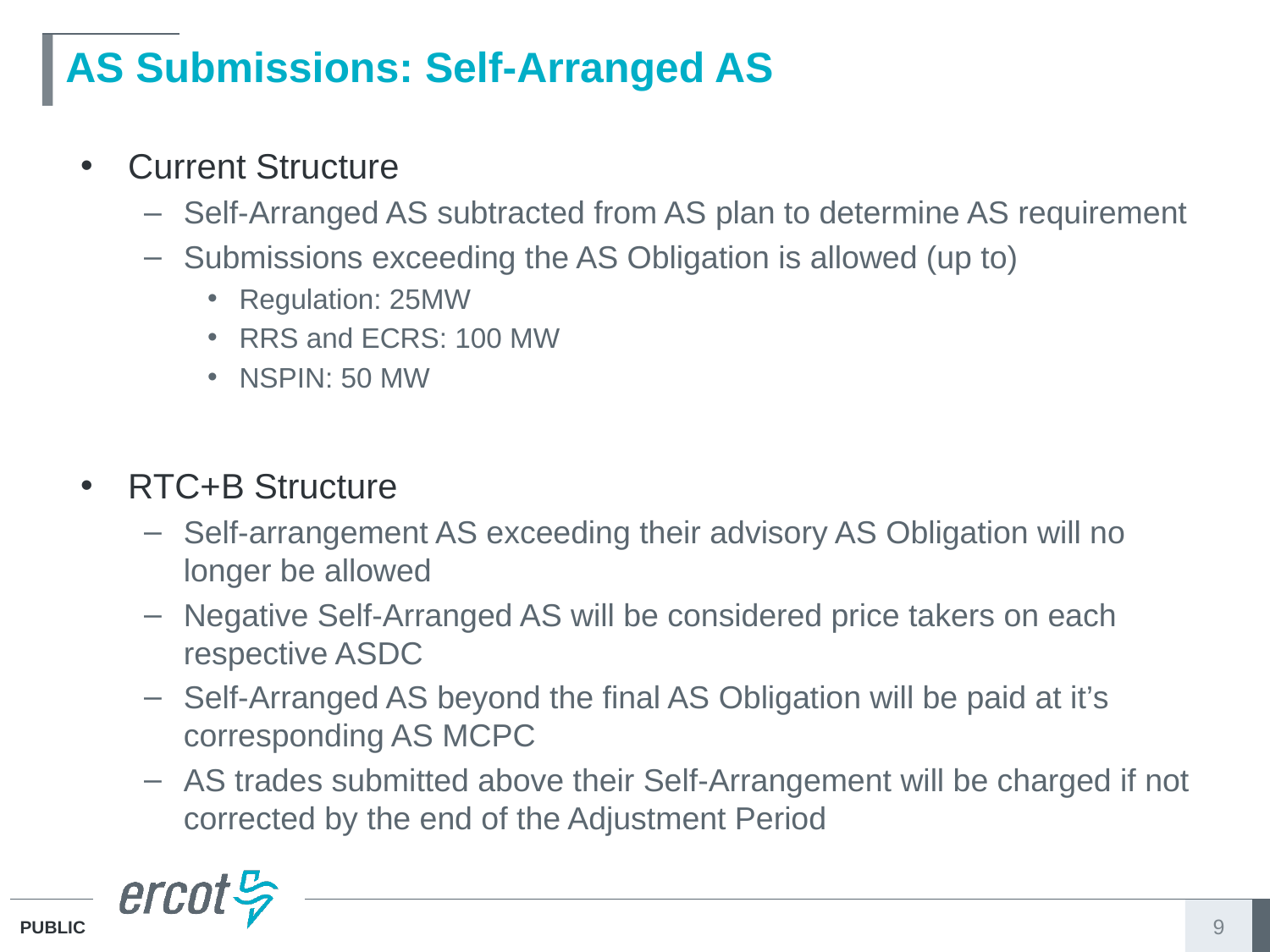

# AS Submissions: Self-Arranged AS
Current Structure
Self-Arranged AS subtracted from AS plan to determine AS requirement
Submissions exceeding the AS Obligation is allowed (up to)
Regulation: 25MW
RRS and ECRS: 100 MW
NSPIN: 50 MW

RTC+B Structure
Self-arrangement AS exceeding their advisory AS Obligation will no longer be allowed
Negative Self-Arranged AS will be considered price takers on each respective ASDC
Self-Arranged AS beyond the final AS Obligation will be paid at it’s corresponding AS MCPC
AS trades submitted above their Self-Arrangement will be charged if not corrected by the end of the Adjustment Period

9